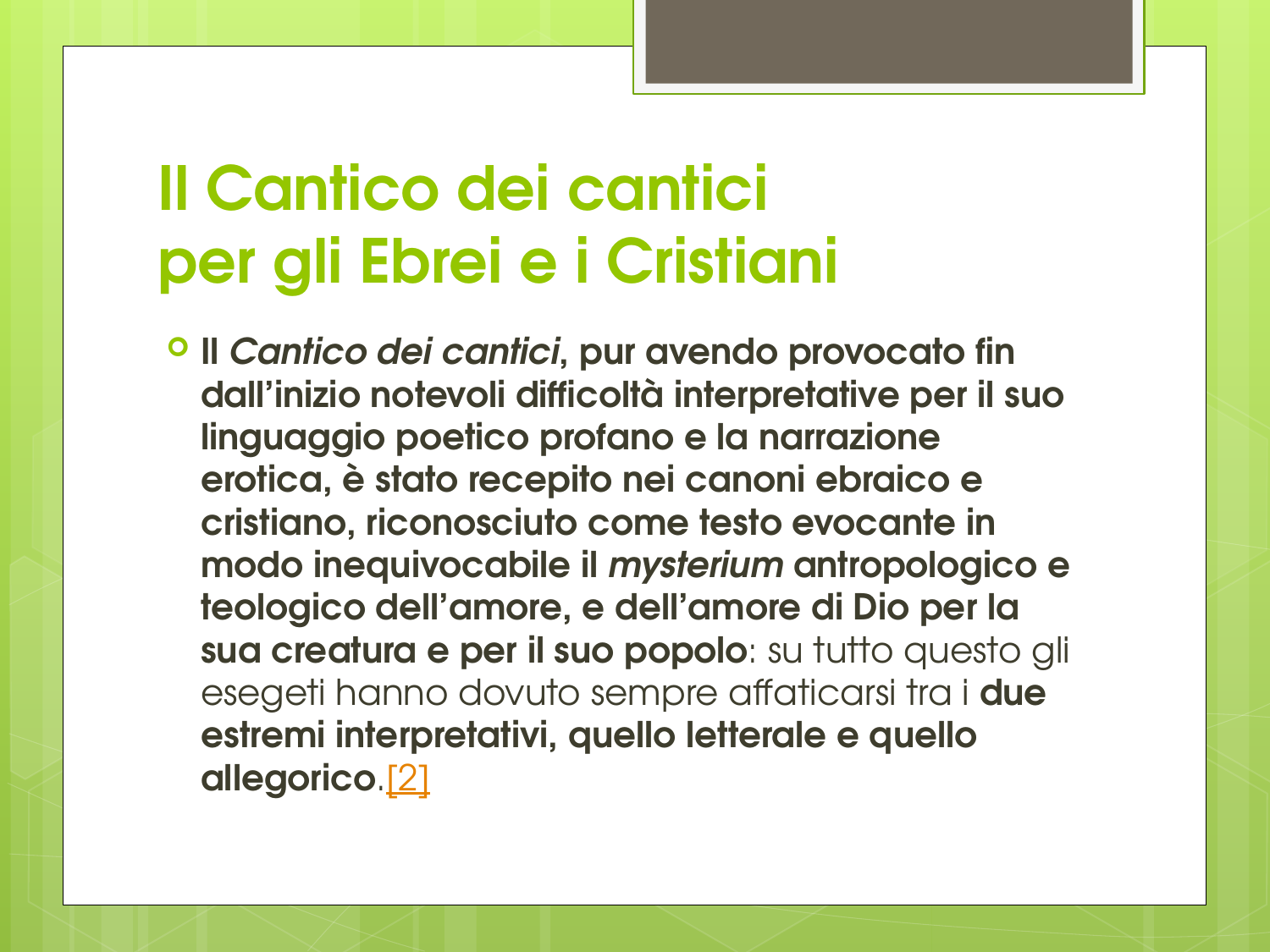

# Il Cantico dei cantici per gli Ebrei e i Cristiani
Il Cantico dei cantici, pur avendo provocato fin dall’inizio notevoli difficoltà interpretative per il suo linguaggio poetico profano e la narrazione erotica, è stato recepito nei canoni ebraico e cristiano, riconosciuto come testo evocante in modo inequivocabile il mysterium antropologico e teologico dell’amore, e dell’amore di Dio per la sua creatura e per il suo popolo: su tutto questo gli esegeti hanno dovuto sempre affaticarsi tra i due estremi interpretativi, quello letterale e quello allegorico.[2]